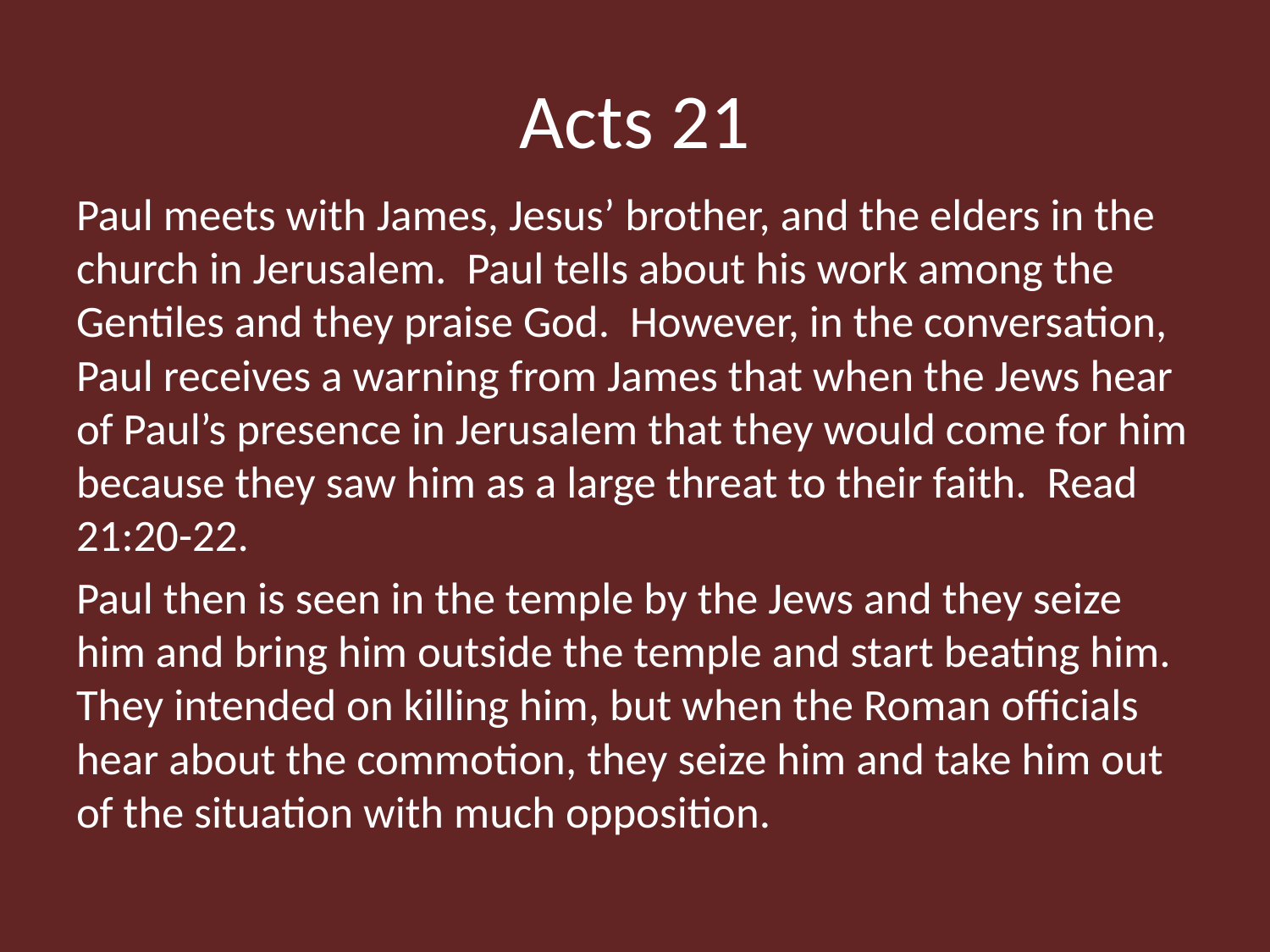

# Acts 21
Paul meets with James, Jesus’ brother, and the elders in the church in Jerusalem.  Paul tells about his work among the Gentiles and they praise God.  However, in the conversation, Paul receives a warning from James that when the Jews hear of Paul’s presence in Jerusalem that they would come for him because they saw him as a large threat to their faith.  Read 21:20-22.
Paul then is seen in the temple by the Jews and they seize him and bring him outside the temple and start beating him.  They intended on killing him, but when the Roman officials hear about the commotion, they seize him and take him out of the situation with much opposition.